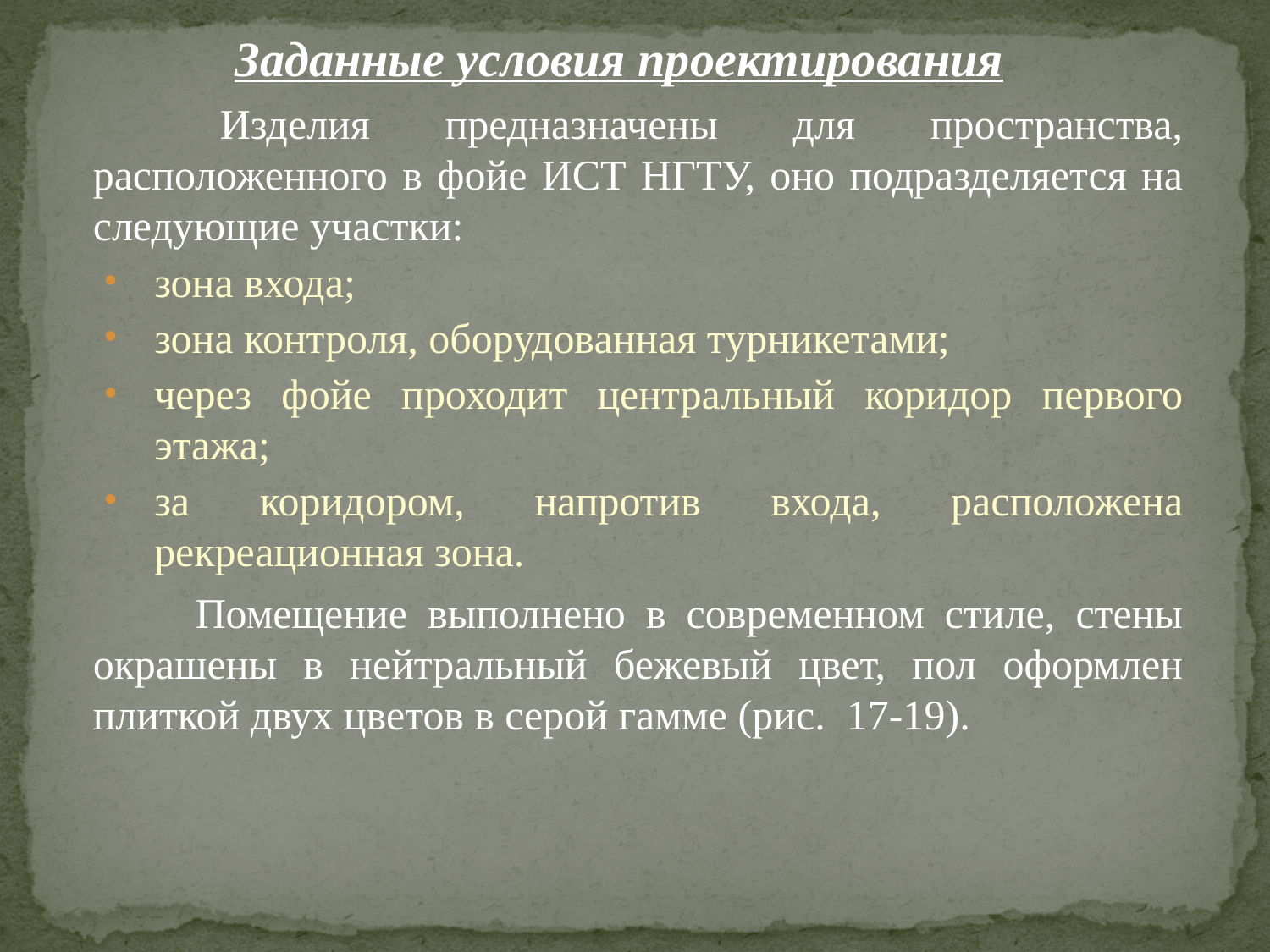

Заданные условия проектирования
		Изделия предназначены для пространства, расположенного в фойе ИСТ НГТУ, оно подразделяется на следующие участки:
зона входа;
зона контроля, оборудованная турникетами;
через фойе проходит центральный коридор первого этажа;
за коридором, напротив входа, расположена рекреационная зона.
	     Помещение выполнено в современном стиле, стены окрашены в нейтральный бежевый цвет, пол оформлен плиткой двух цветов в серой гамме (рис.  17-19).